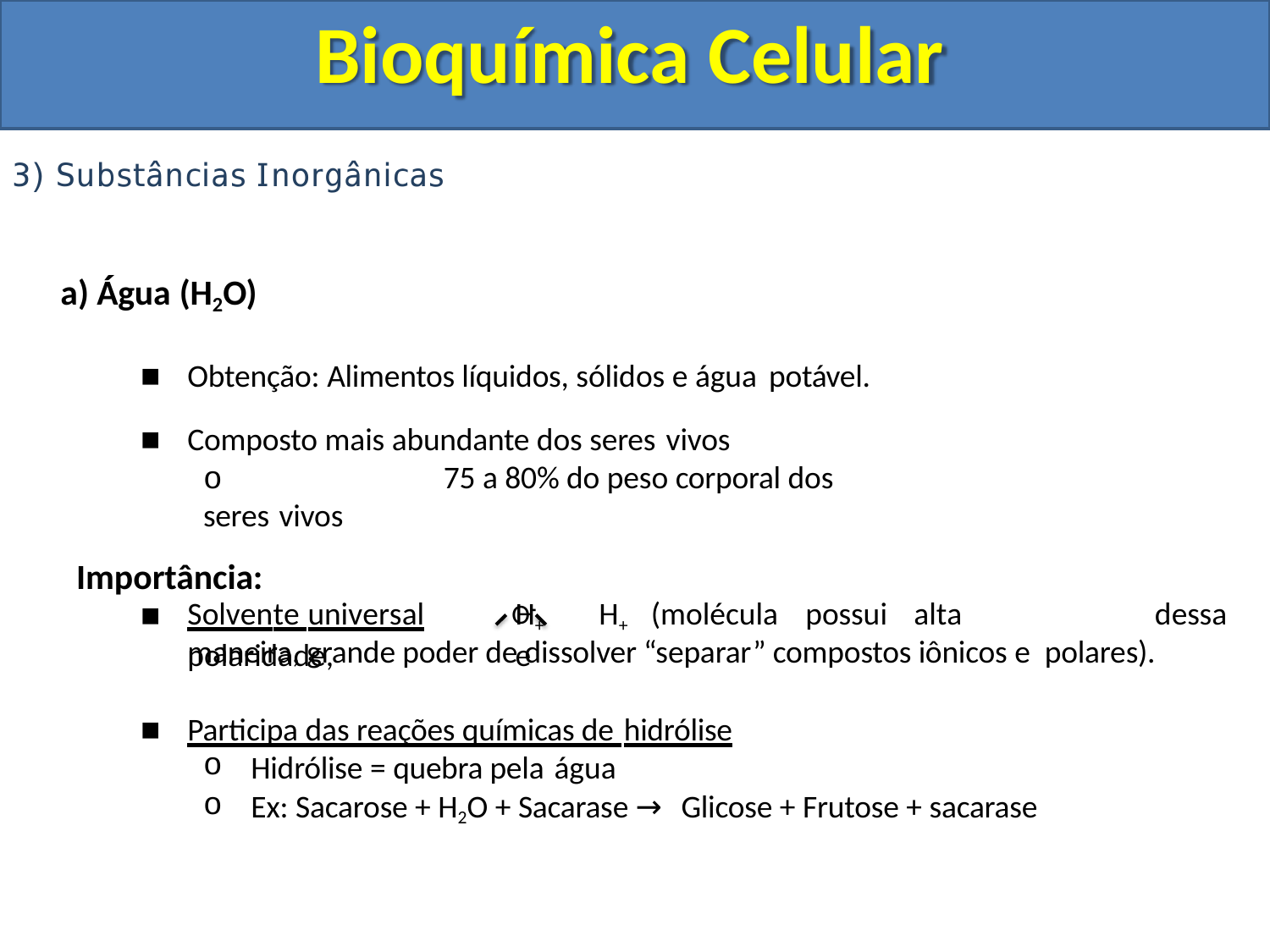

# Bioquímica Celular
Substâncias Inorgânicas

Água (H2O)

Obtenção: Alimentos líquidos, sólidos e água potável.
Composto mais abundante dos seres vivos
o	75 a 80% do peso corporal dos seres vivos
Importância:
O-
Solvente universal	H+	H+	(molécula	possui	alta	polaridade,	e
dessa

maneira, grande poder de dissolver “separar” compostos iônicos e polares).

Participa das reações químicas de hidrólise
Hidrólise = quebra pela água
Ex: Sacarose + H2O + Sacarase → Glicose + Frutose + sacarase